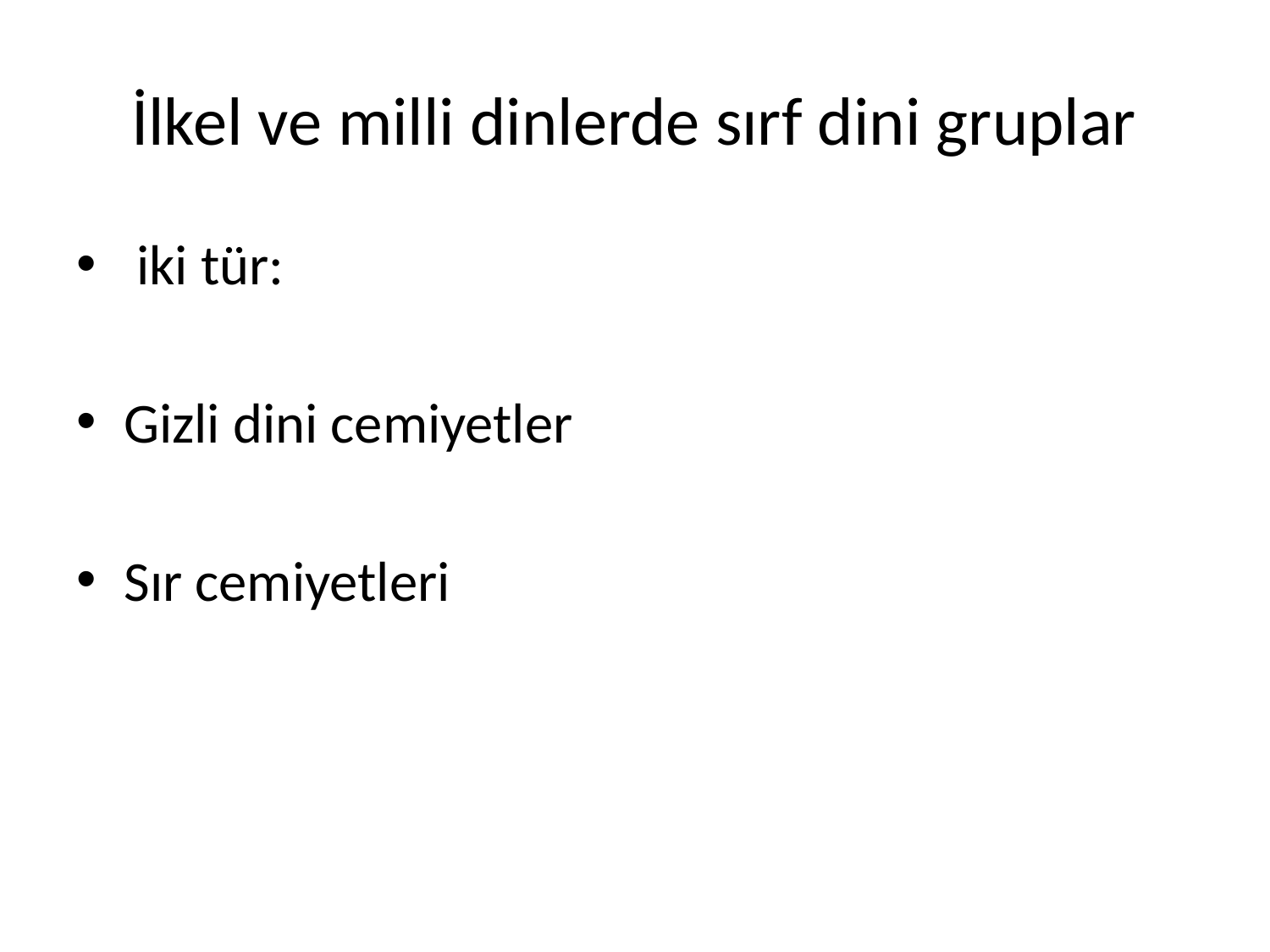

# İlkel ve milli dinlerde sırf dini gruplar
 iki tür:

Gizli dini cemiyetler

Sır cemiyetleri